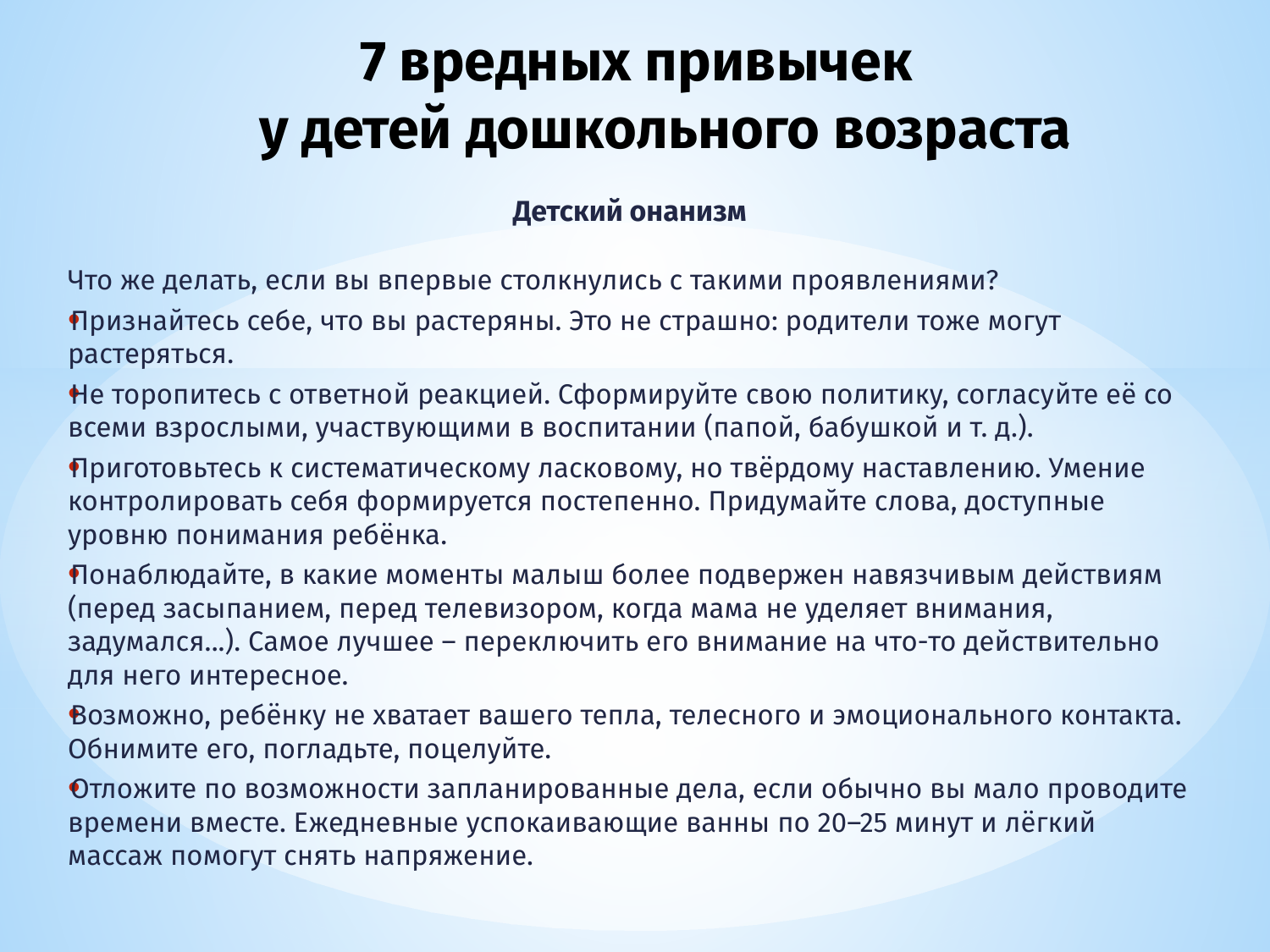

# 7 вредных привычек у детей дошкольного возраста
Детский онанизм

Что же делать, если вы впервые столкнулись с такими проявлениями?
Признайтесь себе, что вы растеряны. Это не страшно: родители тоже могут растеряться.
Не торопитесь с ответной реакцией. Сформируйте свою политику, согласуйте её со всеми взрослыми, участвующими в воспитании (папой, бабушкой и т. д.).
Приготовьтесь к систематическому ласковому, но твёрдому наставлению. Умение контролировать себя формируется постепенно. Придумайте слова, доступные уровню понимания ребёнка.
Понаблюдайте, в какие моменты малыш более подвержен навязчивым действиям (перед засыпанием, перед телевизором, когда мама не уделяет внимания, задумался...). Самое лучшее – переключить его внимание на что-то действительно для него интересное.
Возможно, ребёнку не хватает вашего тепла, телесного и эмоционального контакта. Обнимите его, погладьте, поцелуйте.
Отложите по возможности запланированные дела, если обычно вы мало проводите времени вместе. Ежедневные успокаивающие ванны по 20–25 минут и лёгкий массаж помогут снять напряжение.